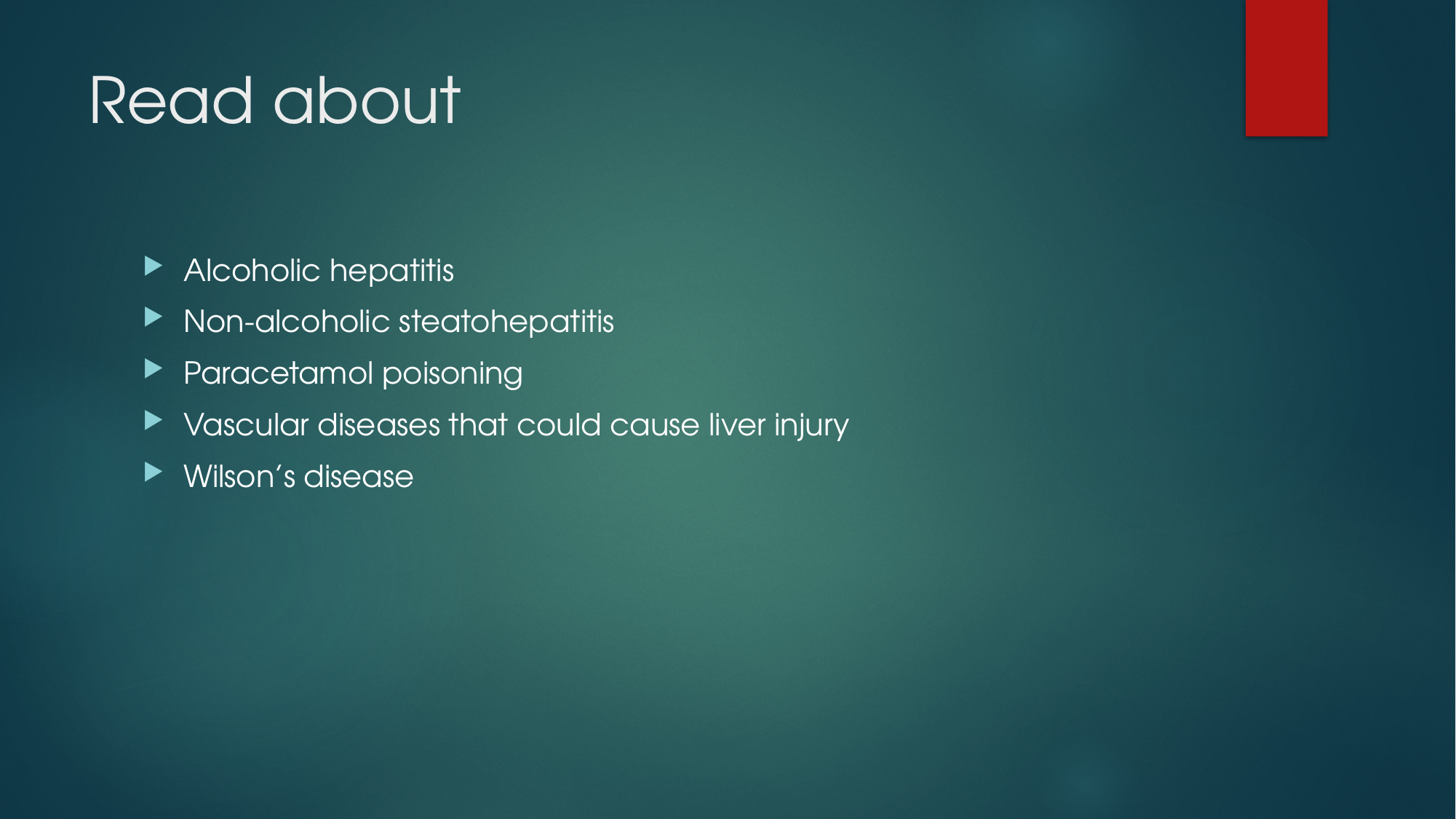

# Read about
Alcoholic hepatitis
Non-alcoholic steatohepatitis
Paracetamol poisoning
Vascular diseases that could cause liver injury
Wilson’s disease